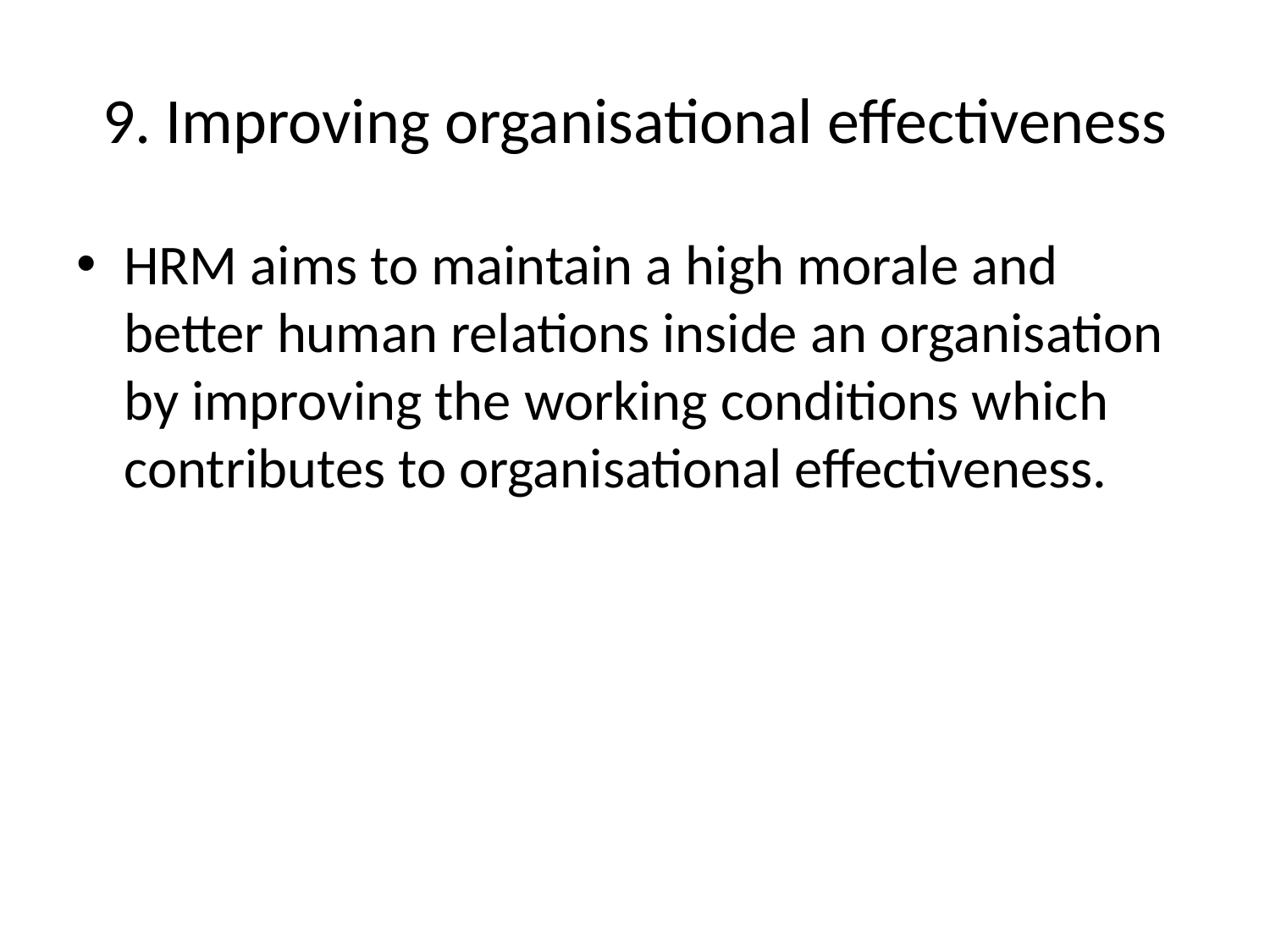

# 9. Improving organisational effectiveness
HRM aims to maintain a high morale and better human relations inside an organisation by improving the working conditions which contributes to organisational effectiveness.